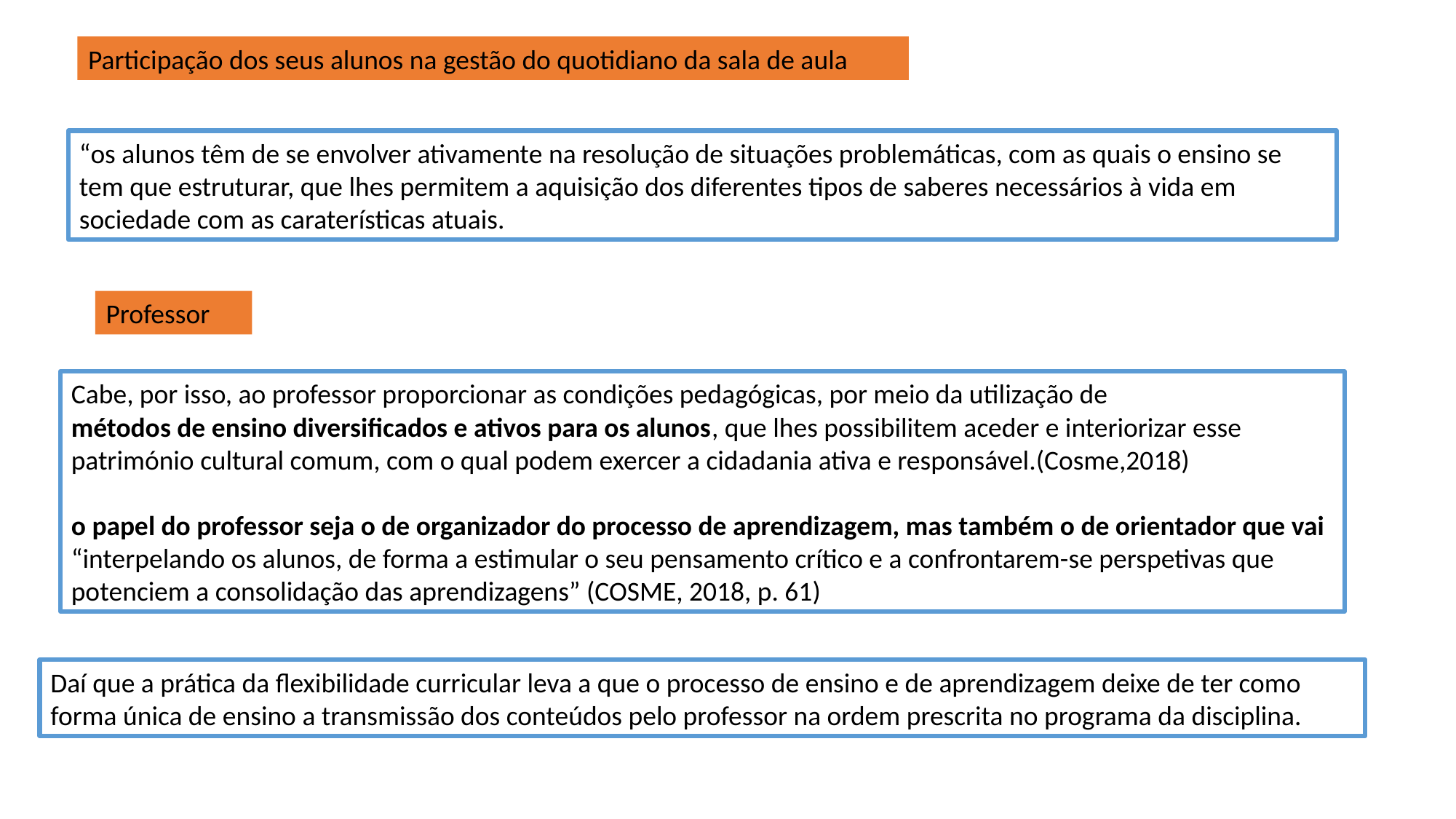

Participação dos seus alunos na gestão do quotidiano da sala de aula
“os alunos têm de se envolver ativamente na resolução de situações problemáticas, com as quais o ensino se tem que estruturar, que lhes permitem a aquisição dos diferentes tipos de saberes necessários à vida em sociedade com as caraterísticas atuais.
Professor
Cabe, por isso, ao professor proporcionar as condições pedagógicas, por meio da utilização de
métodos de ensino diversificados e ativos para os alunos, que lhes possibilitem aceder e interiorizar esse património cultural comum, com o qual podem exercer a cidadania ativa e responsável.(Cosme,2018)

o papel do professor seja o de organizador do processo de aprendizagem, mas também o de orientador que vai “interpelando os alunos, de forma a estimular o seu pensamento crítico e a confrontarem-se perspetivas que potenciem a consolidação das aprendizagens” (COSME, 2018, p. 61)
Daí que a prática da flexibilidade curricular leva a que o processo de ensino e de aprendizagem deixe de ter como forma única de ensino a transmissão dos conteúdos pelo professor na ordem prescrita no programa da disciplina.